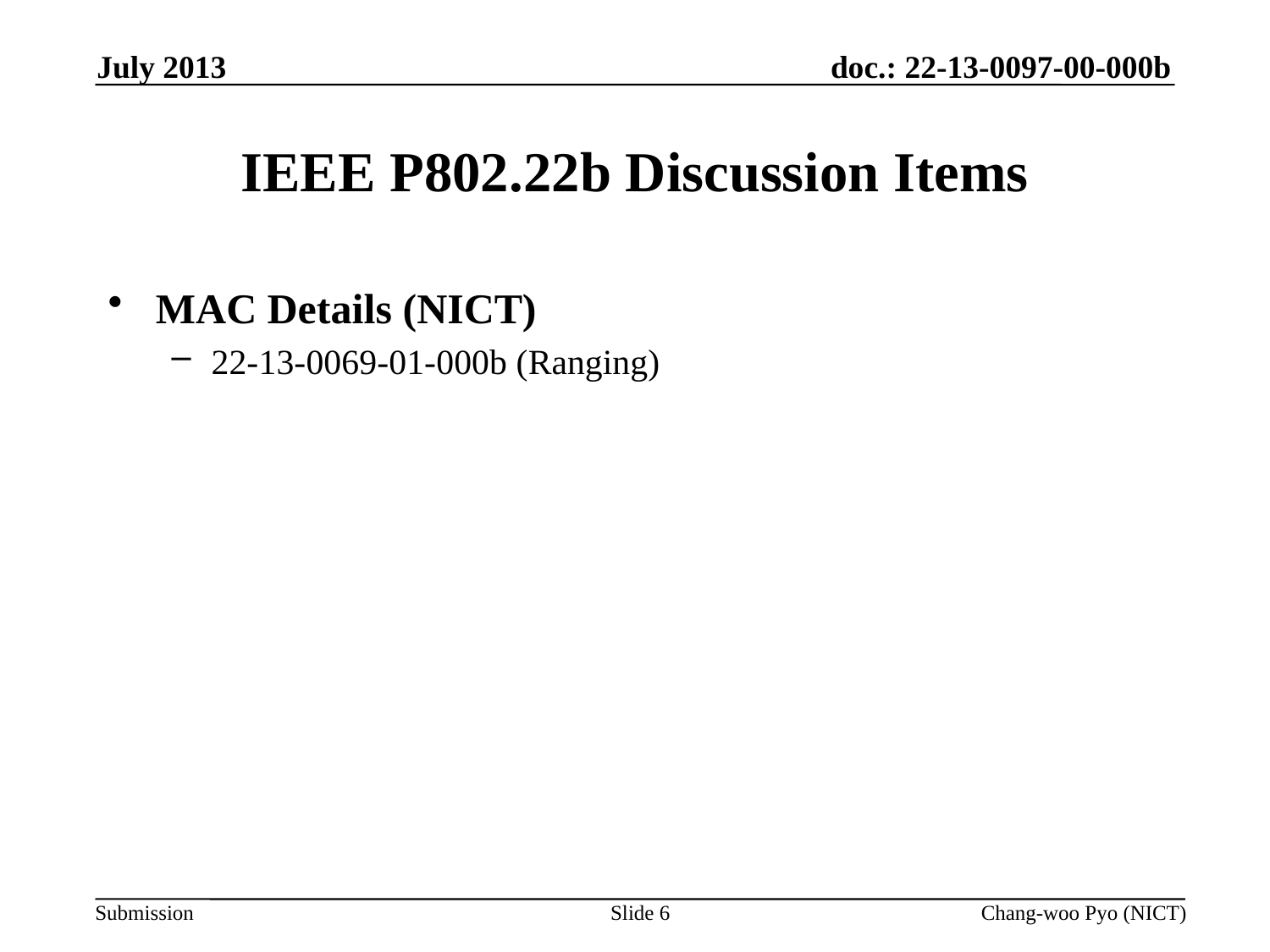

July 2013
# IEEE P802.22b Discussion Items
MAC Details (NICT)
22-13-0069-01-000b (Ranging)
Slide 6
Chang-woo Pyo (NICT)